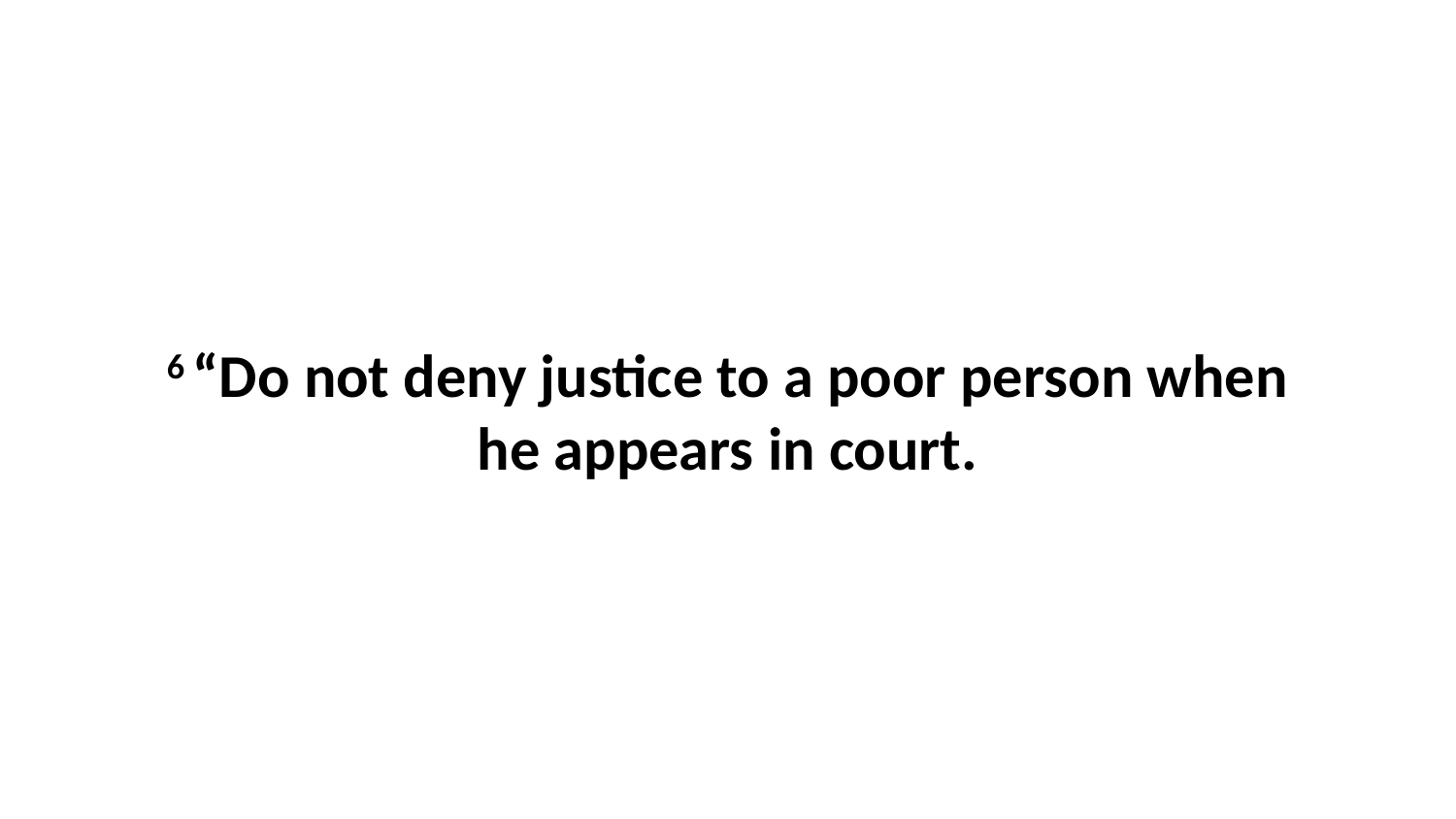

6 “Do not deny justice to a poor person when he appears in court.